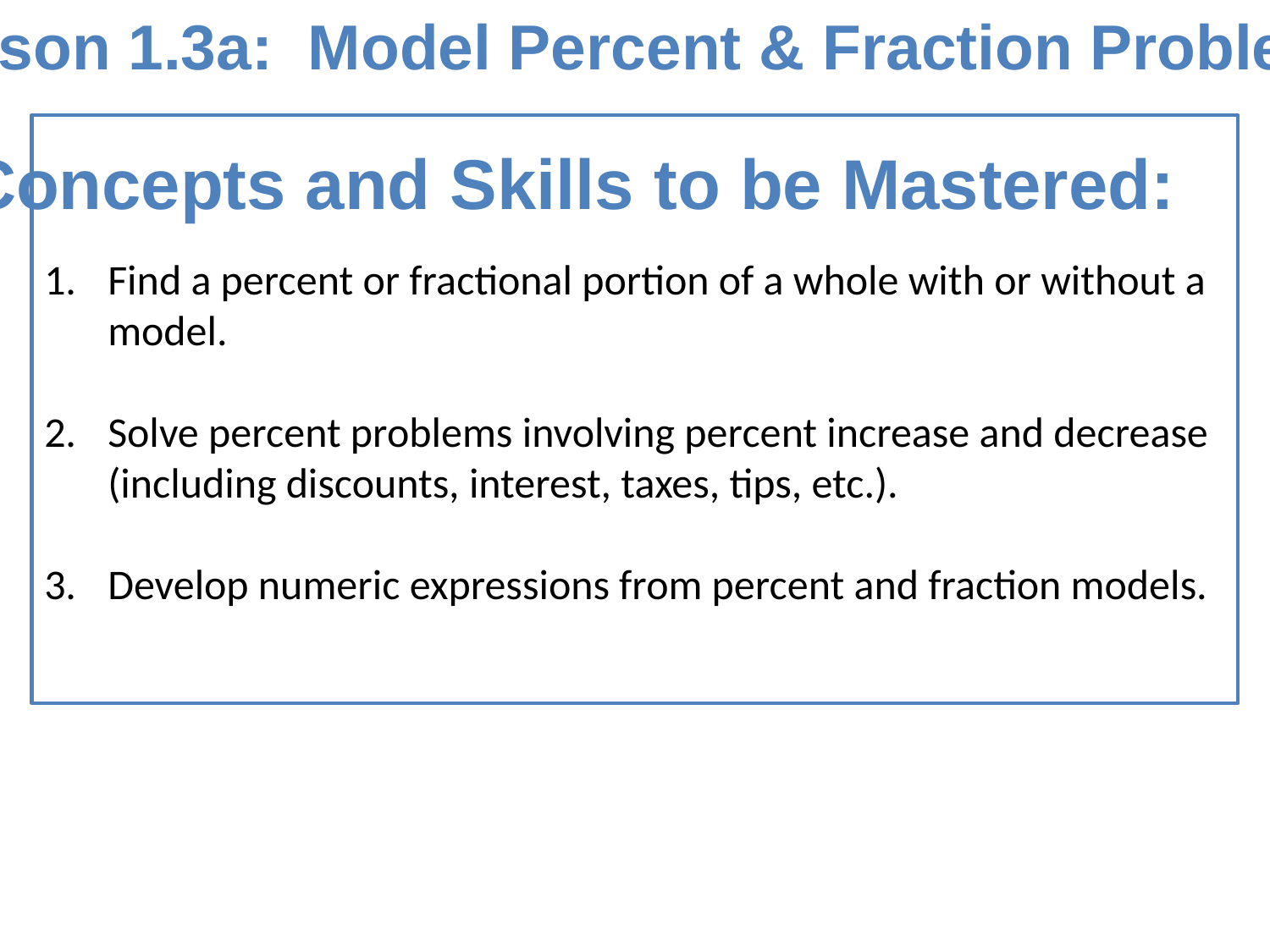

Lesson 1.3a:  Model Percent & Fraction Problems

Find a percent or fractional portion of a whole with or without a model.

Solve percent problems involving percent increase and decrease (including discounts, interest, taxes, tips, etc.).

Develop numeric expressions from percent and fraction models.

Concepts and Skills to be Mastered: